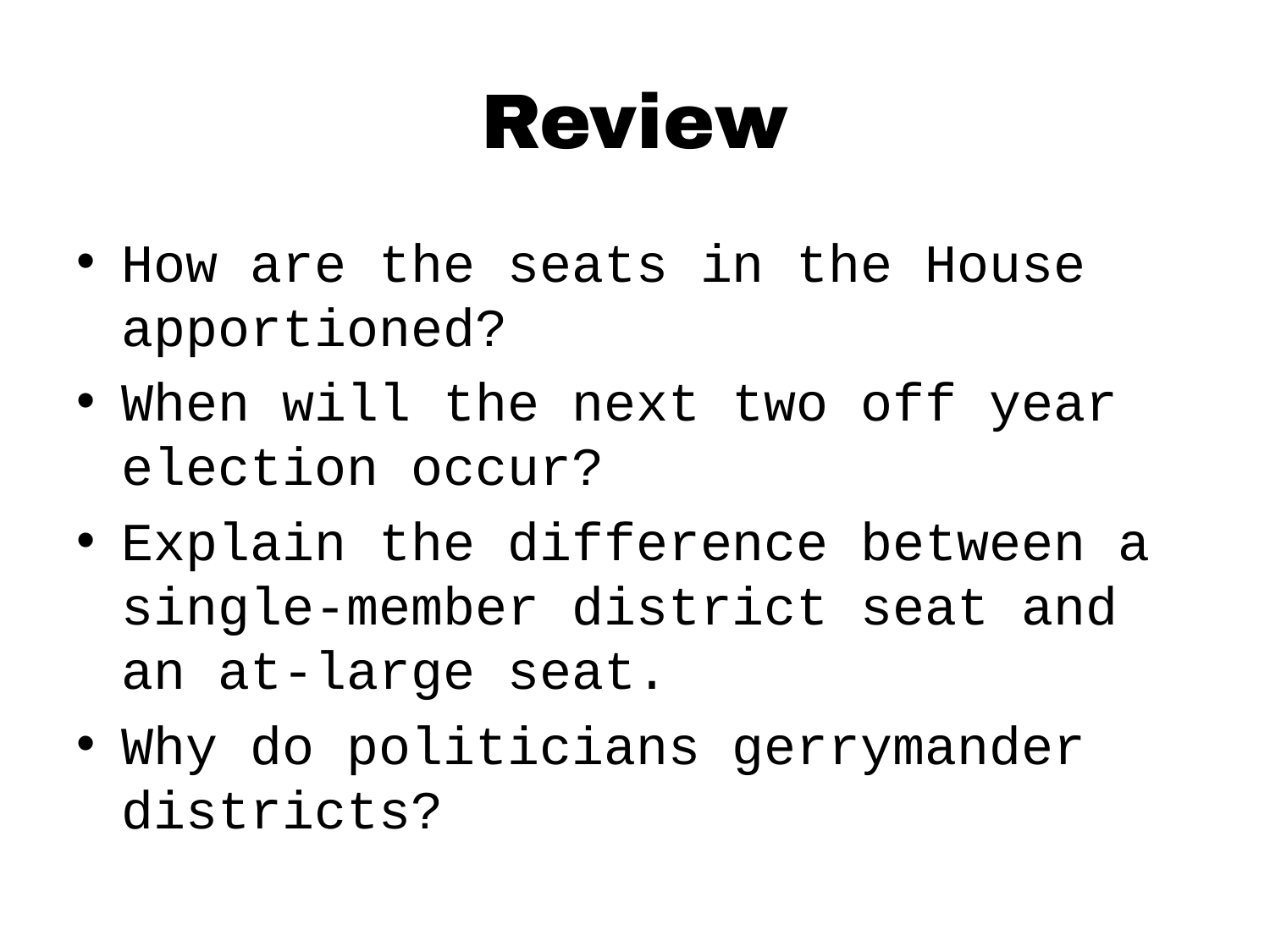

# Review
How are the seats in the House apportioned?
When will the next two off year election occur?
Explain the difference between a single-member district seat and an at-large seat.
Why do politicians gerrymander districts?